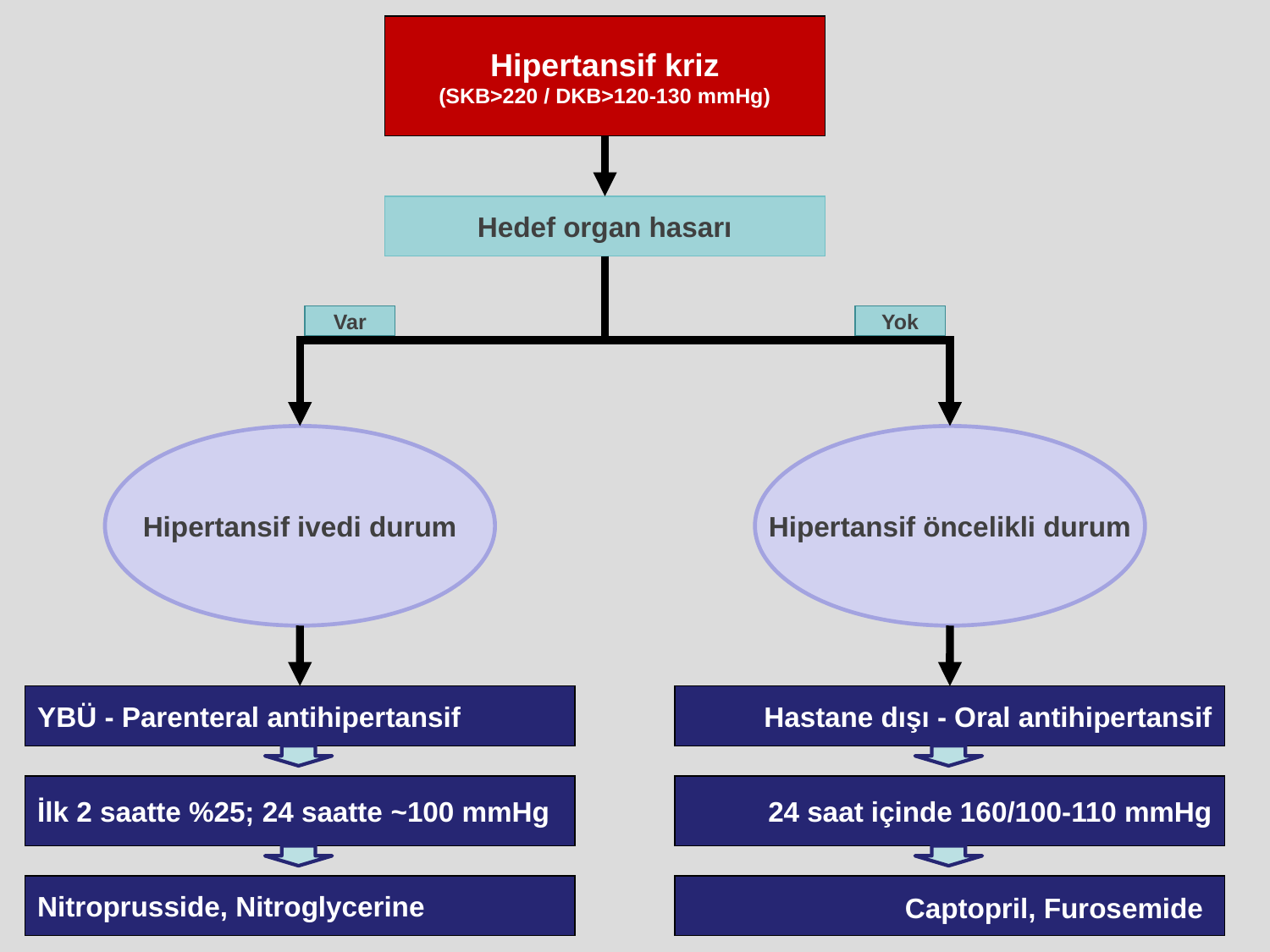

Hipertansif kriz
(SKB>220 / DKB>120-130 mmHg)
Hedef organ hasarı
Var
Yok
Hipertansif ivedi durum
Hipertansif öncelikli durum
YBÜ - Parenteral antihipertansif
Hastane dışı - Oral antihipertansif

İlk 2 saatte %25; 24 saatte ~100 mmHg
24 saat içinde 160/100-110 mmHg

Nitroprusside, Nitroglycerine
Captopril, Furosemide